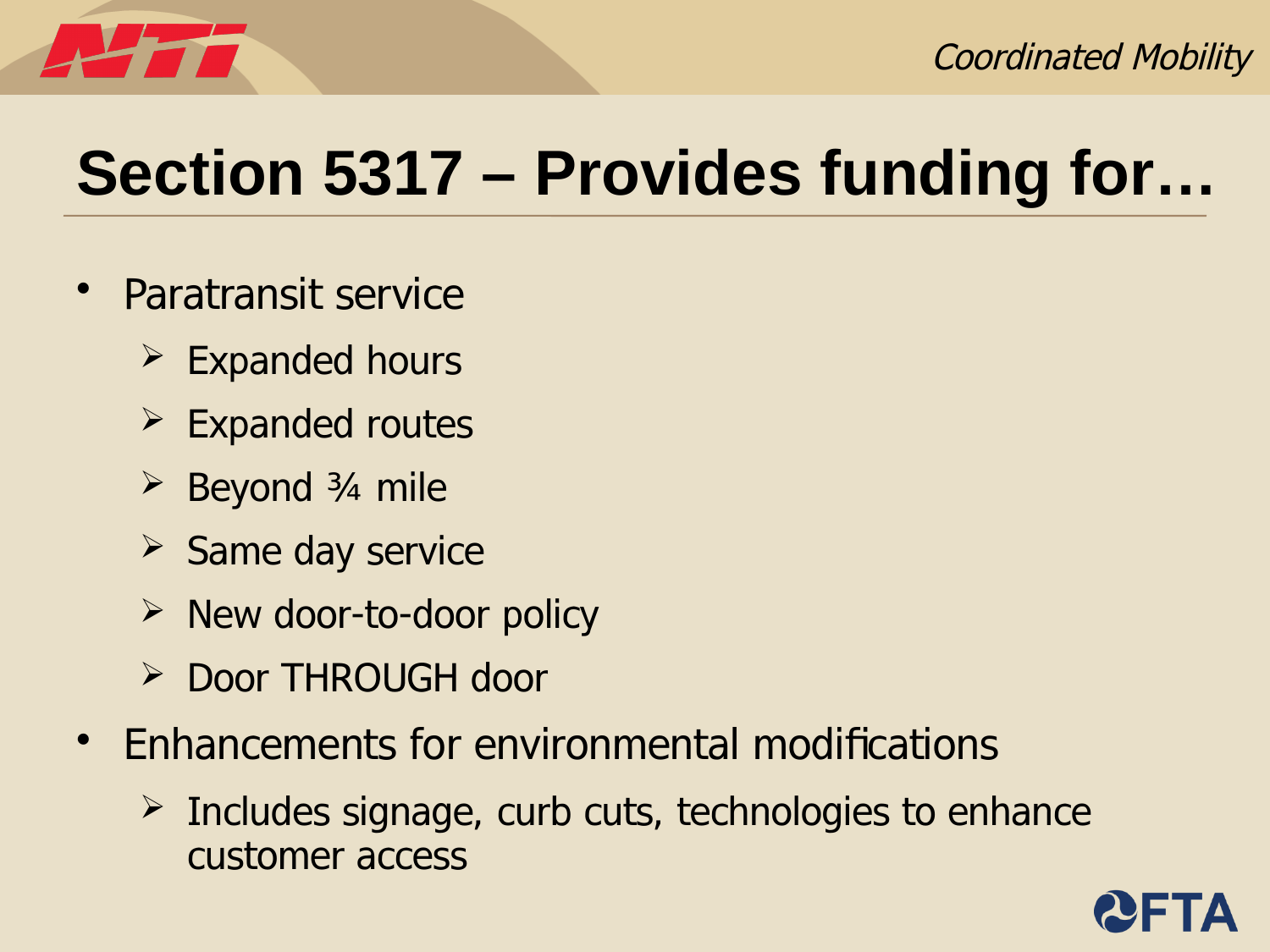

# Section 5317 – Provides funding for…
Paratransit service
Expanded hours
Expanded routes
Beyond ¾ mile
Same day service
New door-to-door policy
Door THROUGH door
Enhancements for environmental modifications
Includes signage, curb cuts, technologies to enhance customer access